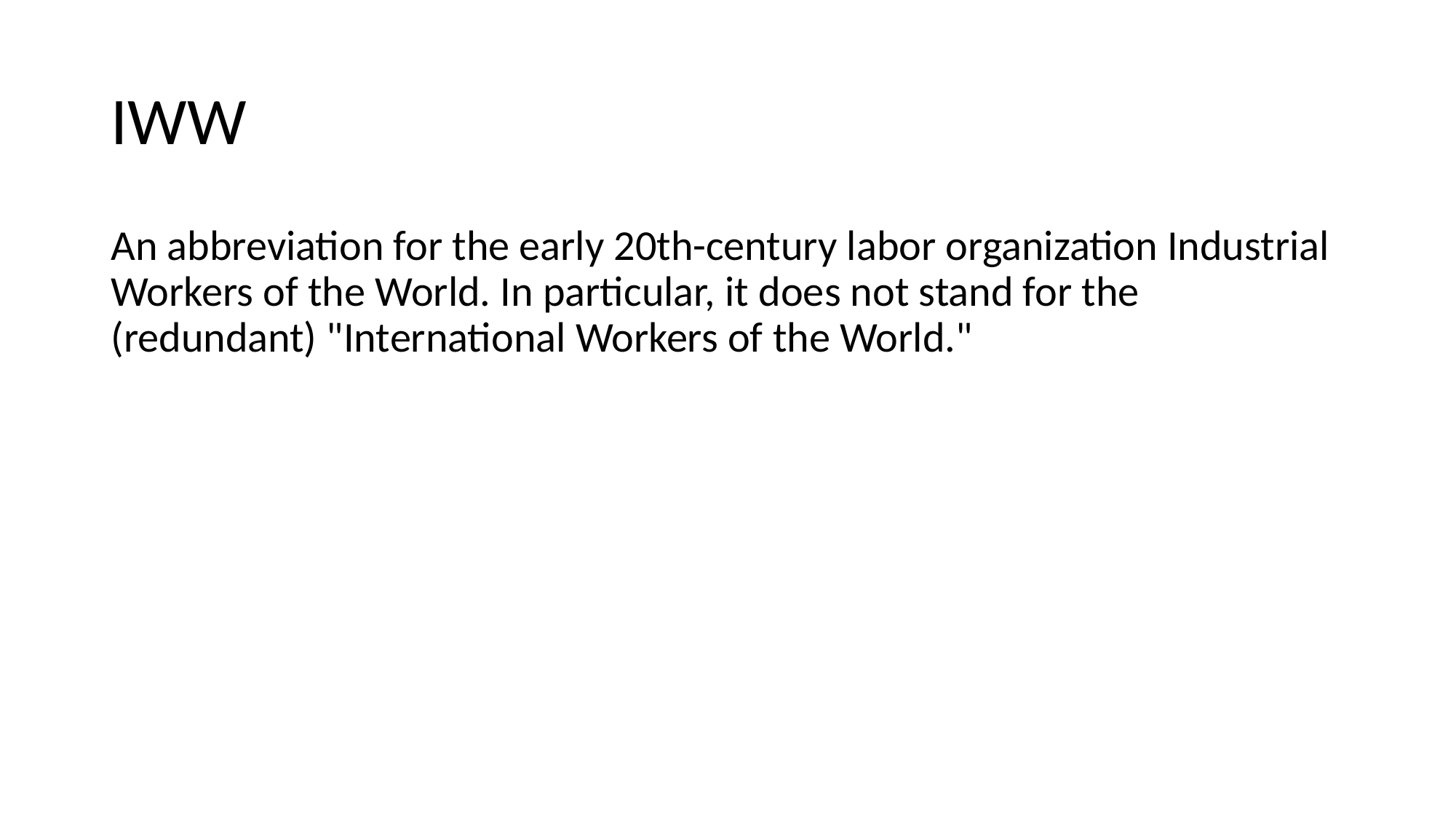

# IWW
An abbreviation for the early 20th-century labor organization Industrial Workers of the World. In particular, it does not stand for the (redundant) "International Workers of the World."